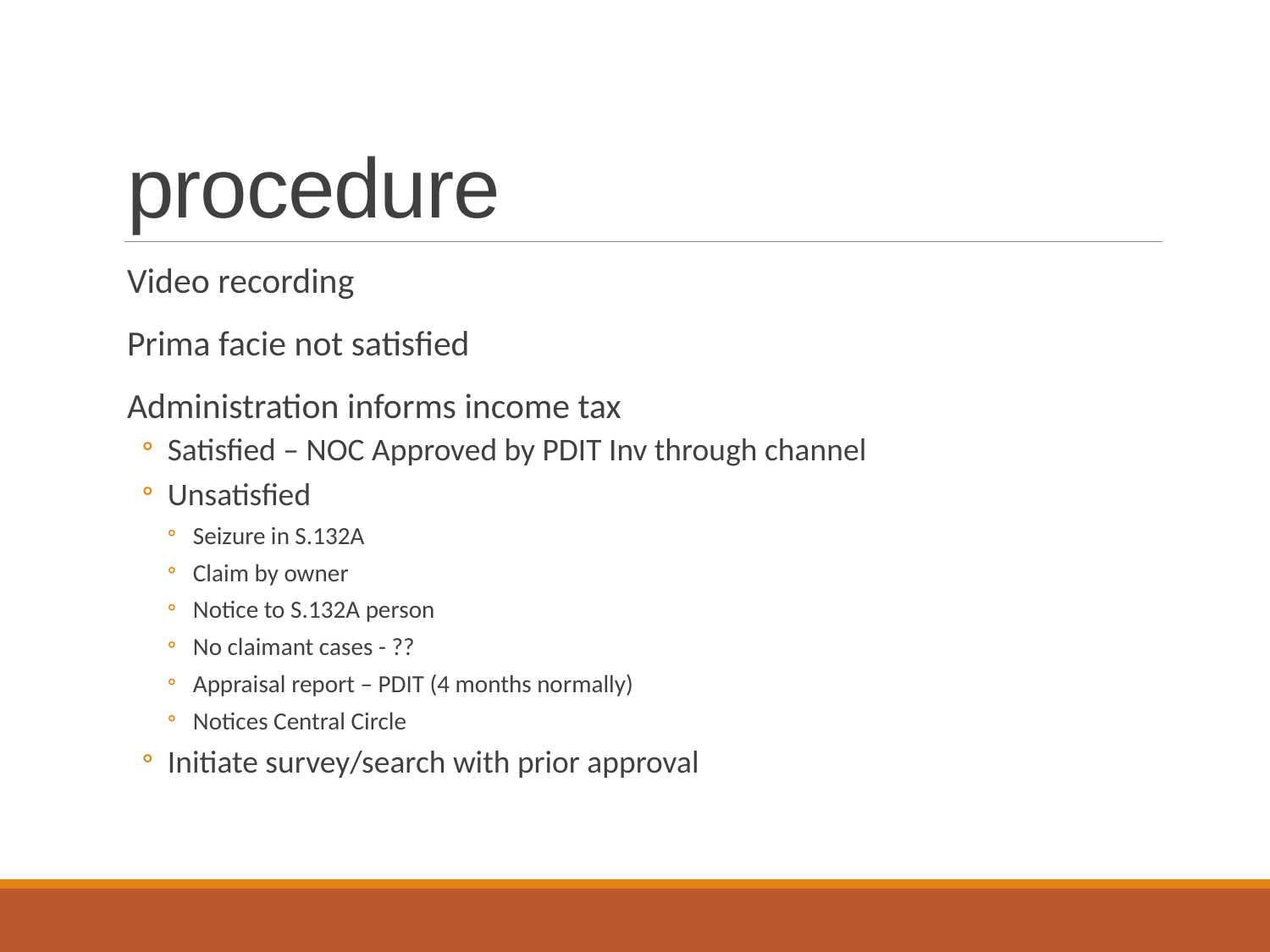

# procedure
Video recording
Prima facie not satisfied
Administration informs income tax
Satisfied – NOC Approved by PDIT Inv through channel
Unsatisfied
Seizure in S.132A
Claim by owner
Notice to S.132A person
No claimant cases - ??
Appraisal report – PDIT (4 months normally)
Notices Central Circle
Initiate survey/search with prior approval